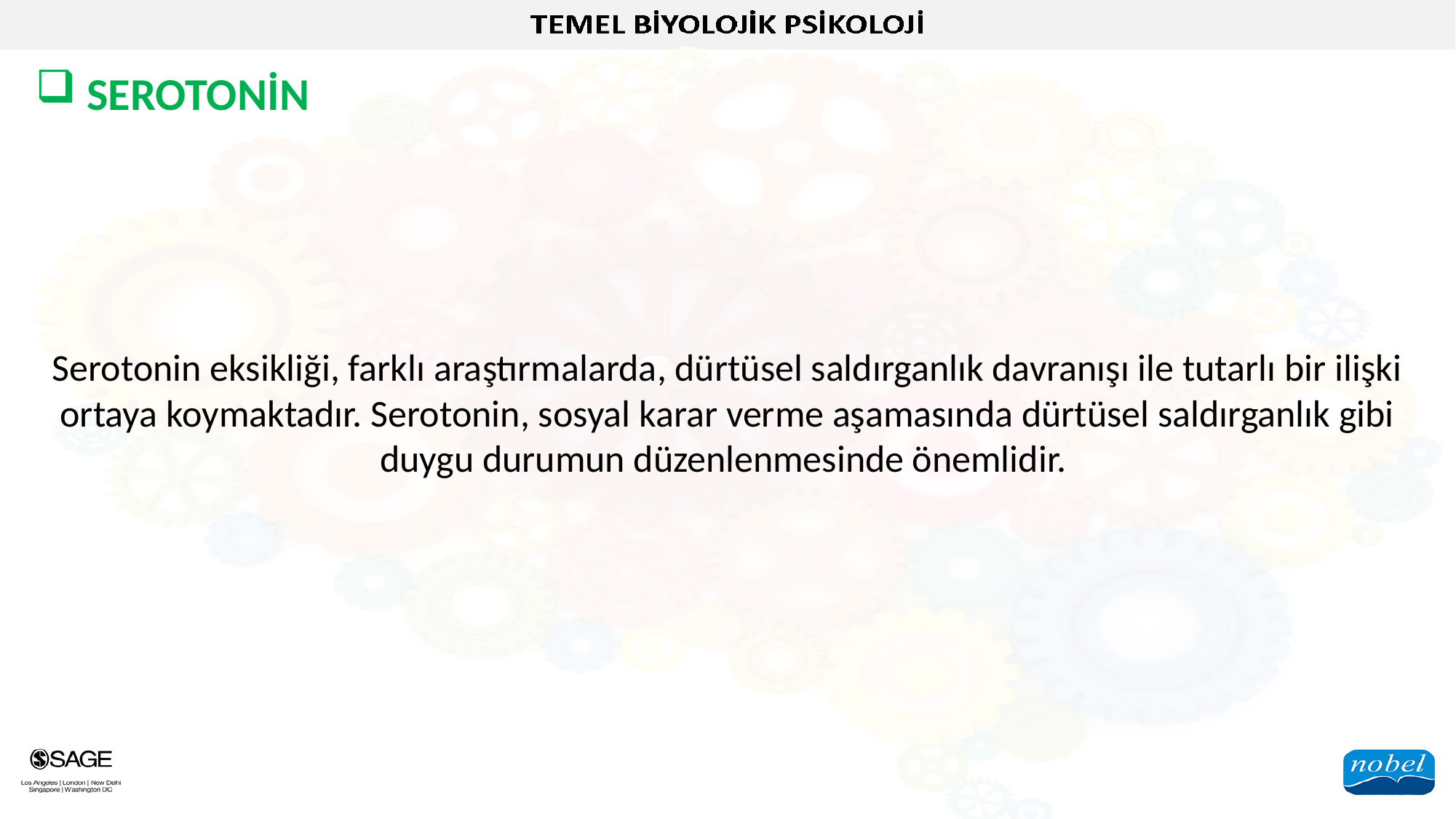

SEROTONİN
Serotonin eksikliği, farklı araştırmalarda, dürtüsel saldırganlık davranışı ile tutarlı bir ilişki ortaya koymaktadır. Serotonin, sosyal karar verme aşamasında dürtüsel saldırganlık gibi duygu durumun düzenlenmesinde önemlidir.